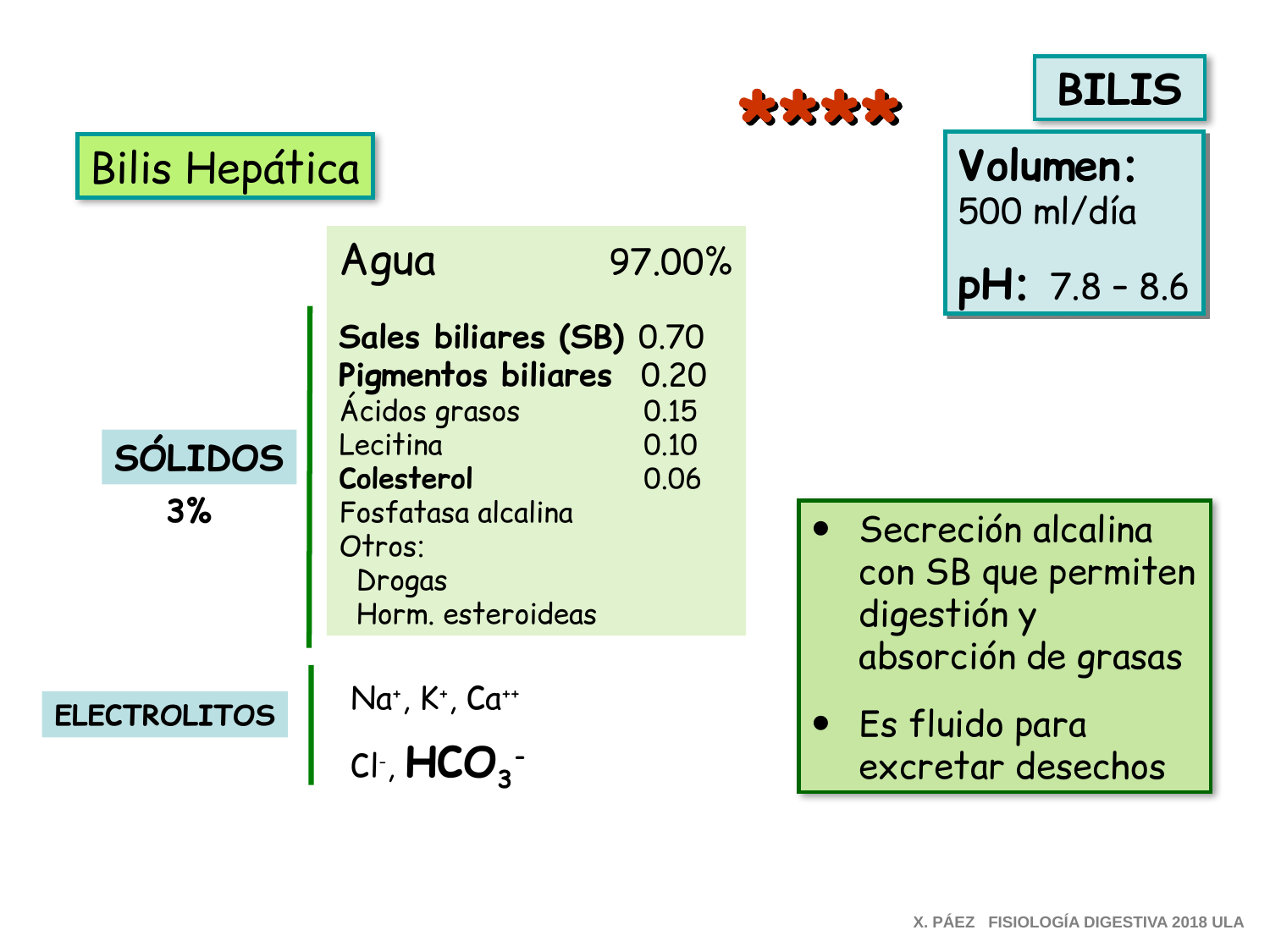

BILIS
****
Volumen:
500 ml/día

pH: 7.8 – 8.6
Bilis Hepática
Agua	               97.00%

Sales biliares (SB) 0.70
Pigmentos biliares  0.20
Ácidos grasos	      0.15
Lecitina		      0.10
Colesterol	      0.06
Fosfatasa alcalina
Otros:
  Drogas
  Horm. esteroideas

SÓLIDOS
3%
Secreción alcalina con SB que permiten digestión y absorción de grasas

Es fluido para excretar desechos

Na+, K+, Ca++

Cl-, HCO3-
ELECTROLITOS
X. PÁEZ   FISIOLOGÍA DIGESTIVA 2018 ULA